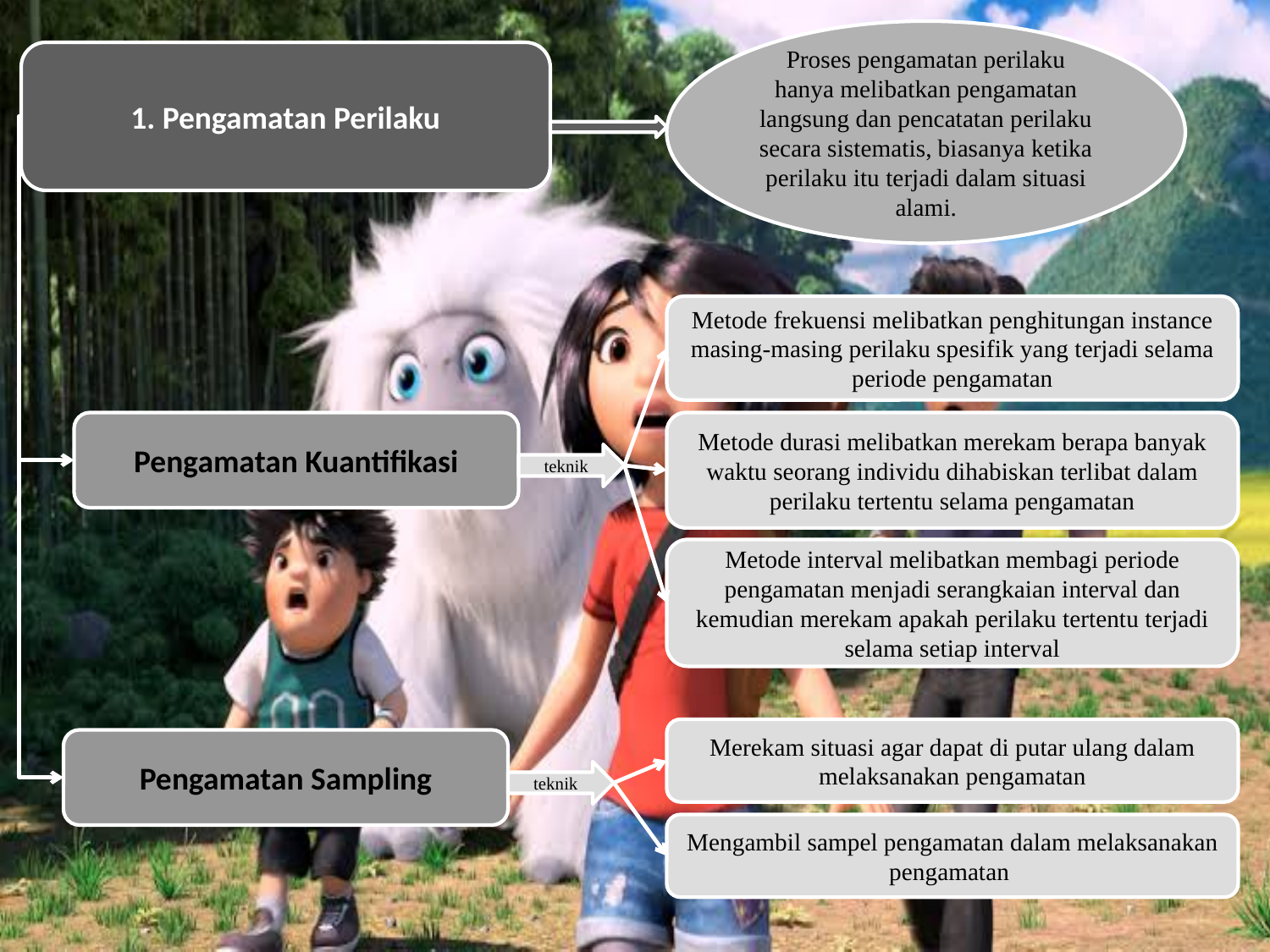

Proses pengamatan perilaku hanya melibatkan pengamatan langsung dan pencatatan perilaku secara sistematis, biasanya ketika perilaku itu terjadi dalam situasi alami.
1. Pengamatan Perilaku

Metode frekuensi melibatkan penghitungan instance masing-masing perilaku spesifik yang terjadi selama periode pengamatan
Pengamatan Kuantifikasi
Metode durasi melibatkan merekam berapa banyak waktu seorang individu dihabiskan terlibat dalam perilaku tertentu selama pengamatan
teknik
Metode interval melibatkan membagi periode pengamatan menjadi serangkaian interval dan kemudian merekam apakah perilaku tertentu terjadi selama setiap interval
Merekam situasi agar dapat di putar ulang dalam melaksanakan pengamatan
Pengamatan Sampling
teknik
Mengambil sampel pengamatan dalam melaksanakan pengamatan